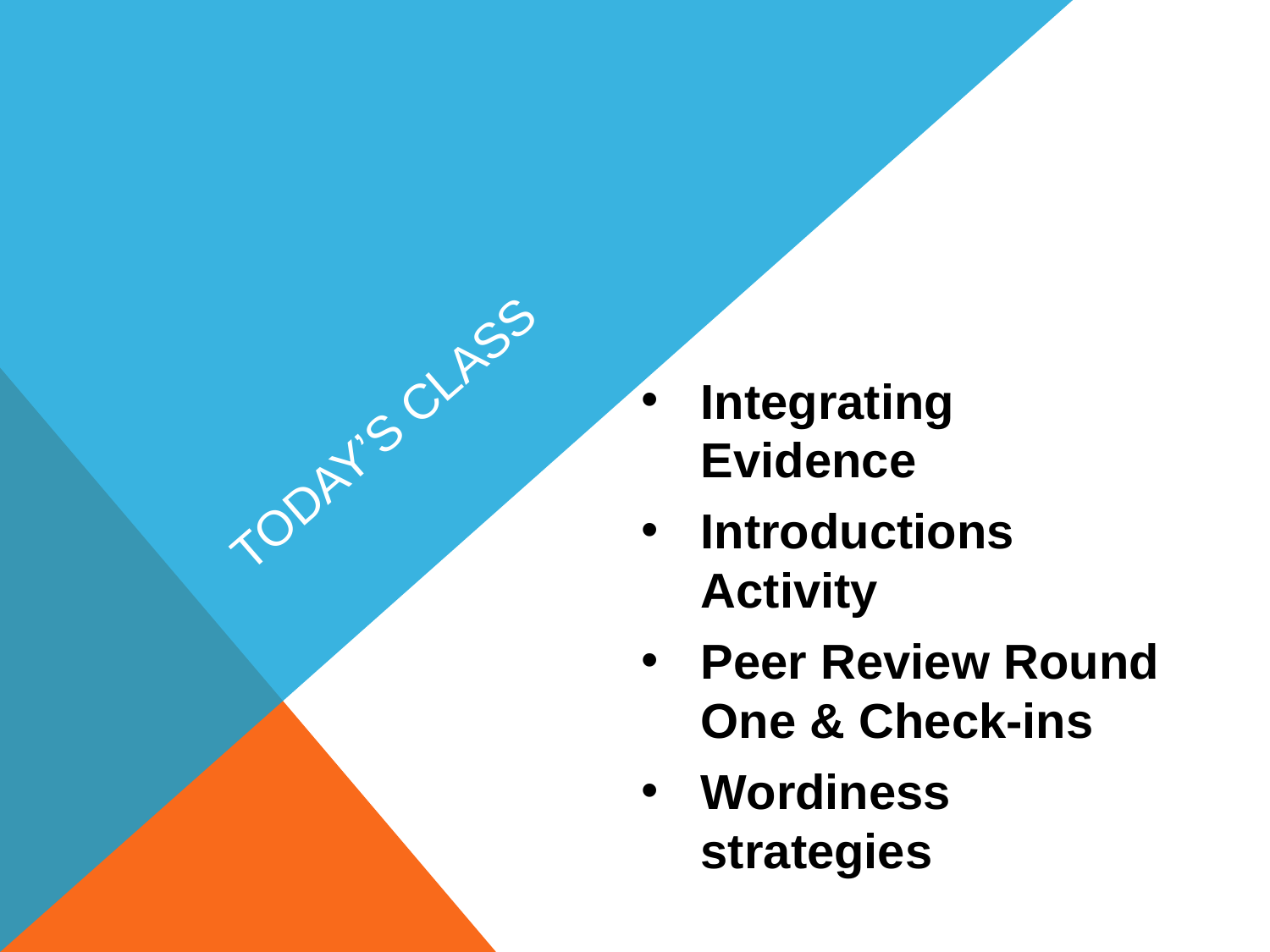

# Today’s class

Integrating Evidence
Introductions Activity
Peer Review Round One & Check-ins
Wordiness strategies